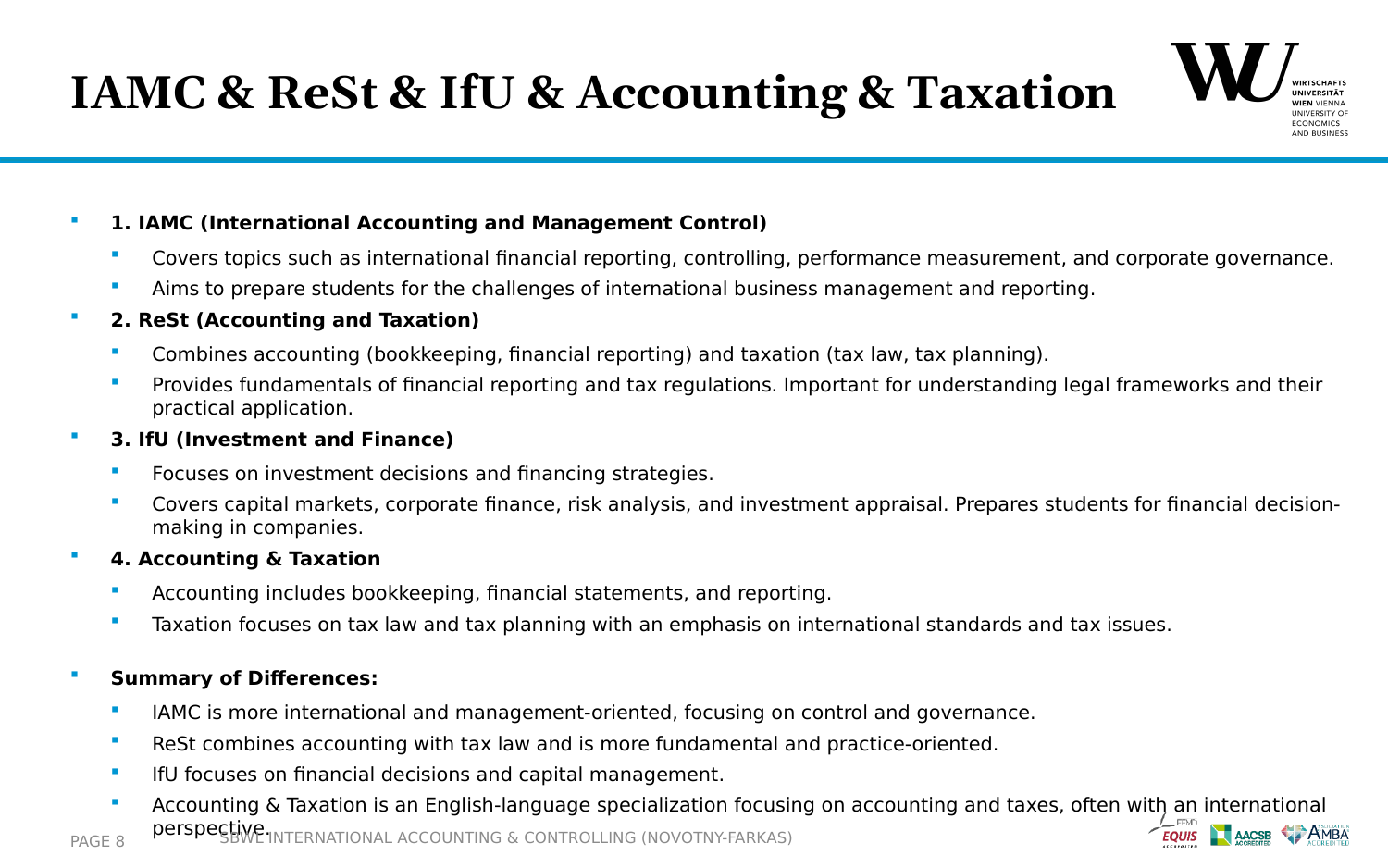

# IAMC & ReSt & IfU & Accounting & Taxation
1. IAMC (International Accounting and Management Control)
Covers topics such as international financial reporting, controlling, performance measurement, and corporate governance.
Aims to prepare students for the challenges of international business management and reporting.
2. ReSt (Accounting and Taxation)
Combines accounting (bookkeeping, financial reporting) and taxation (tax law, tax planning).
Provides fundamentals of financial reporting and tax regulations. Important for understanding legal frameworks and their practical application.
3. IfU (Investment and Finance)
Focuses on investment decisions and financing strategies.
Covers capital markets, corporate finance, risk analysis, and investment appraisal. Prepares students for financial decision-making in companies.
4. Accounting & Taxation
Accounting includes bookkeeping, financial statements, and reporting.
Taxation focuses on tax law and tax planning with an emphasis on international standards and tax issues.
Summary of Differences:
IAMC is more international and management-oriented, focusing on control and governance.
ReSt combines accounting with tax law and is more fundamental and practice-oriented.
IfU focuses on financial decisions and capital management.
Accounting & Taxation is an English-language specialization focusing on accounting and taxes, often with an international perspective.
SBWL International Accounting & Controlling (Novotny-Farkas)
Page 8